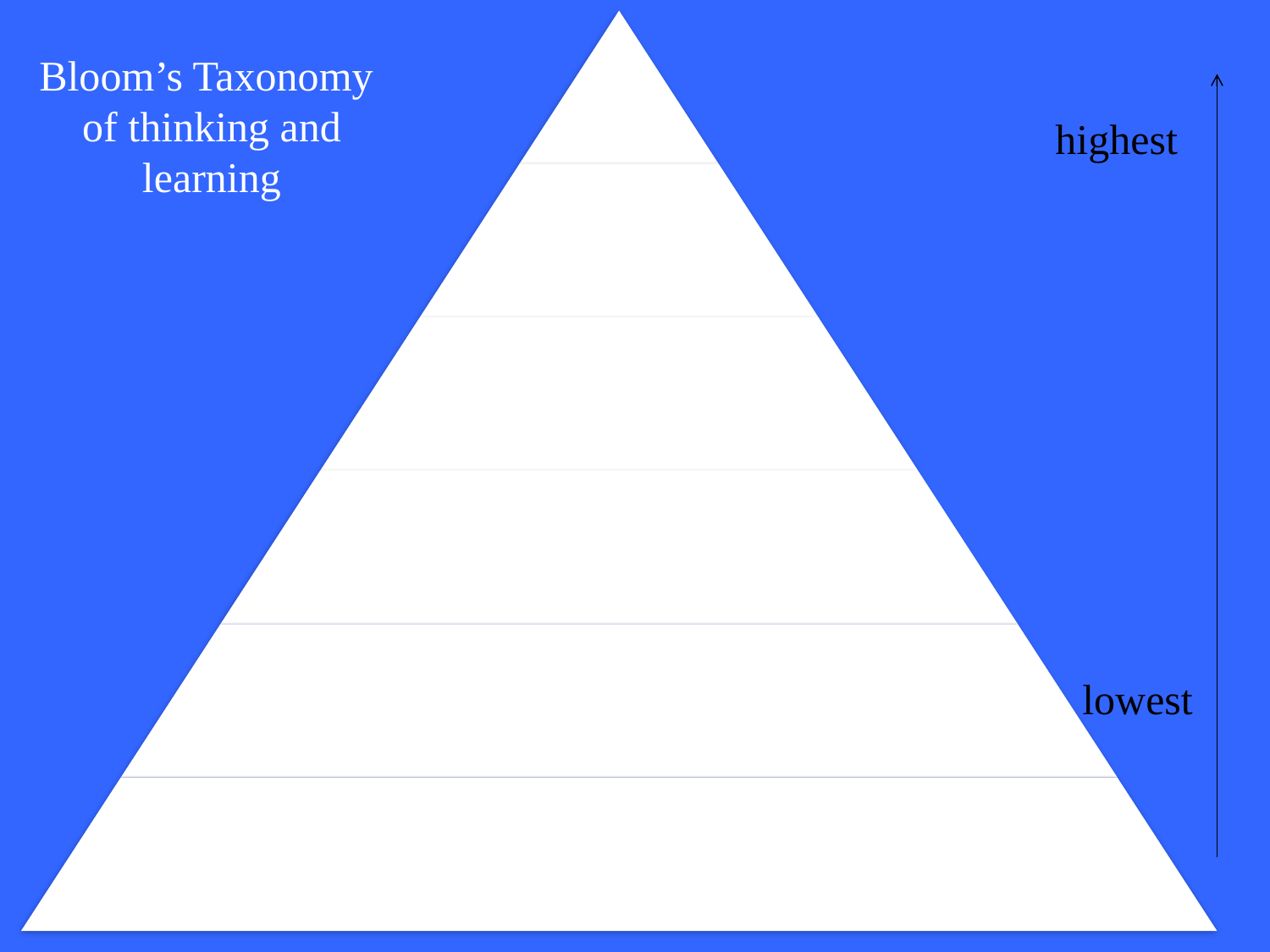

Bloom’s Taxonomy
of thinking and learning
highest

lowest